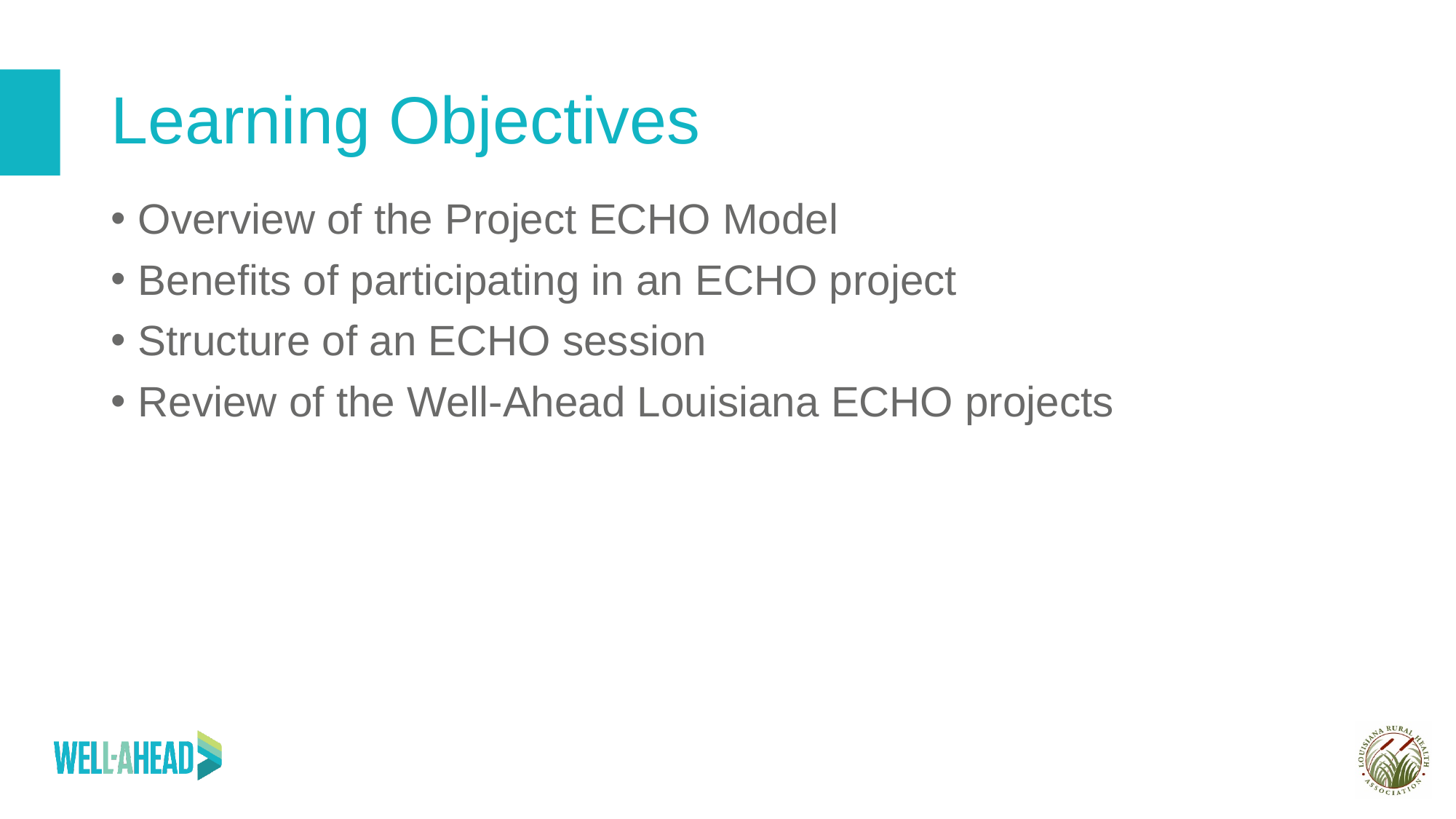

# Learning Objectives
Overview of the Project ECHO Model
Benefits of participating in an ECHO project
Structure of an ECHO session
Review of the Well-Ahead Louisiana ECHO projects